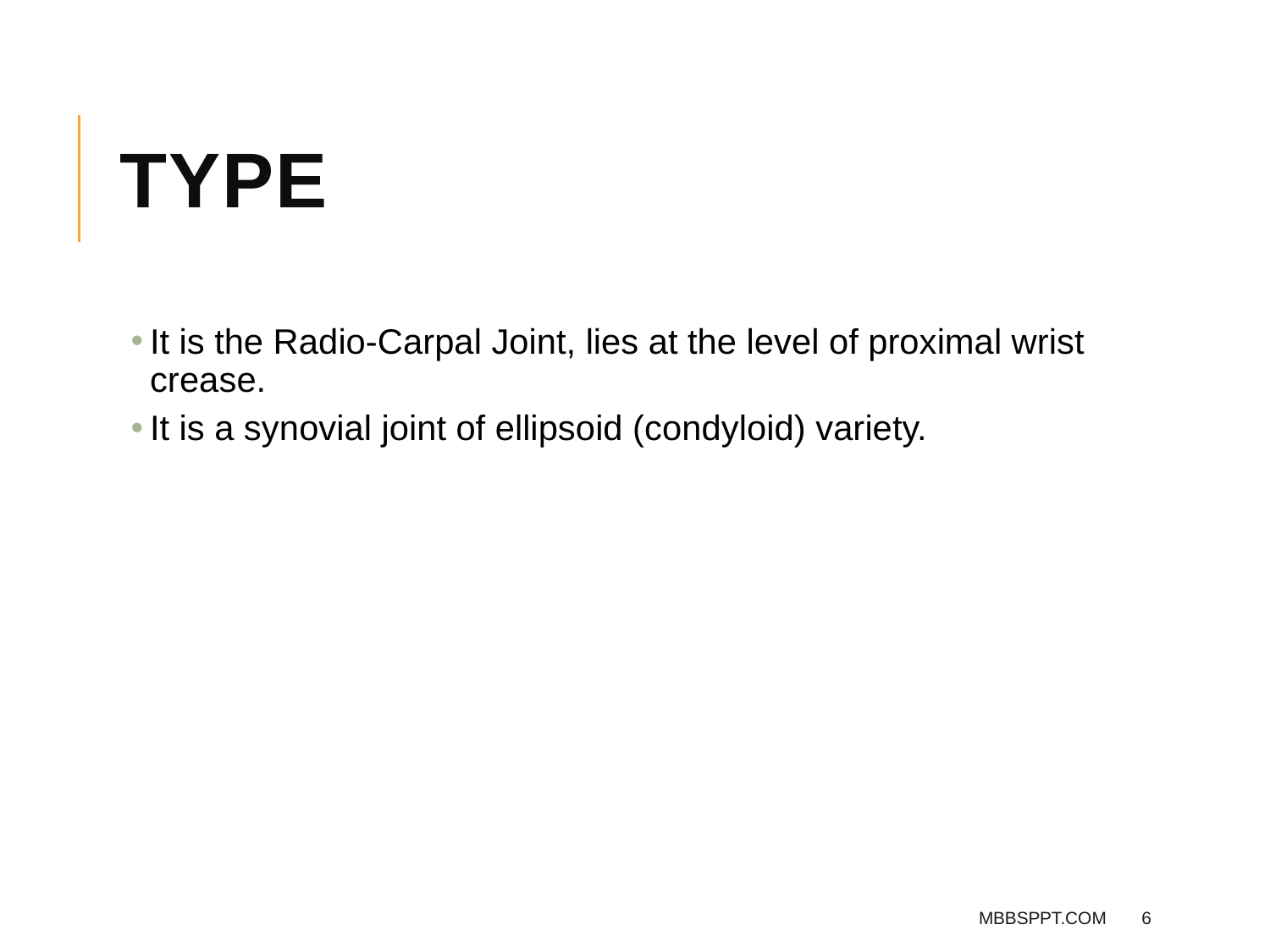

Type
It is the Radio-Carpal Joint, lies at the level of proximal wrist crease.
It is a synovial joint of ellipsoid (condyloid) variety.
MBBSPPT.COM
6